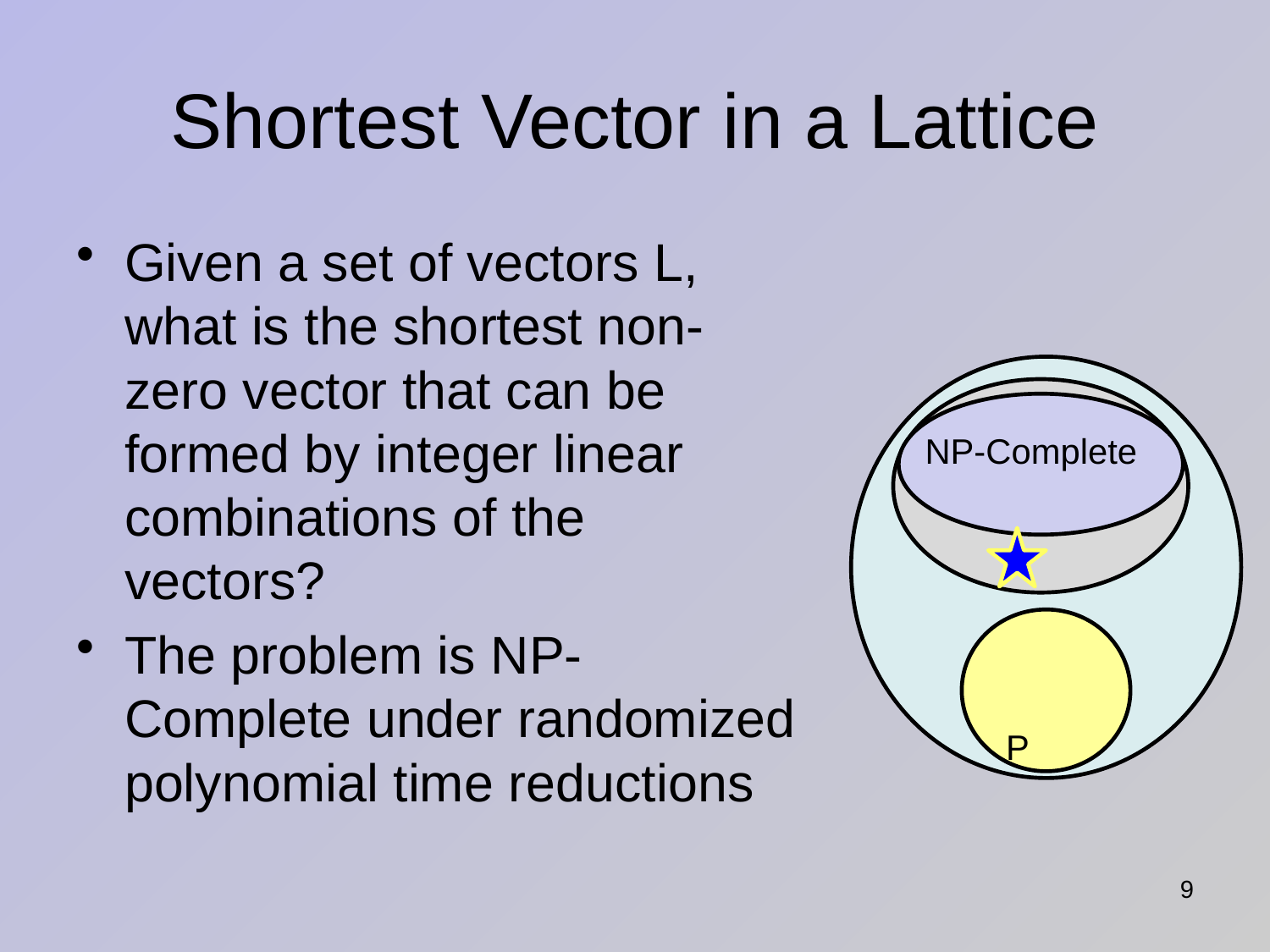

# Shortest Vector in a Lattice
Given a set of vectors L, what is the shortest non-zero vector that can be formed by integer linear combinations of the vectors?
The problem is NP-Complete under randomized polynomial time reductions

NP-Complete

P
9